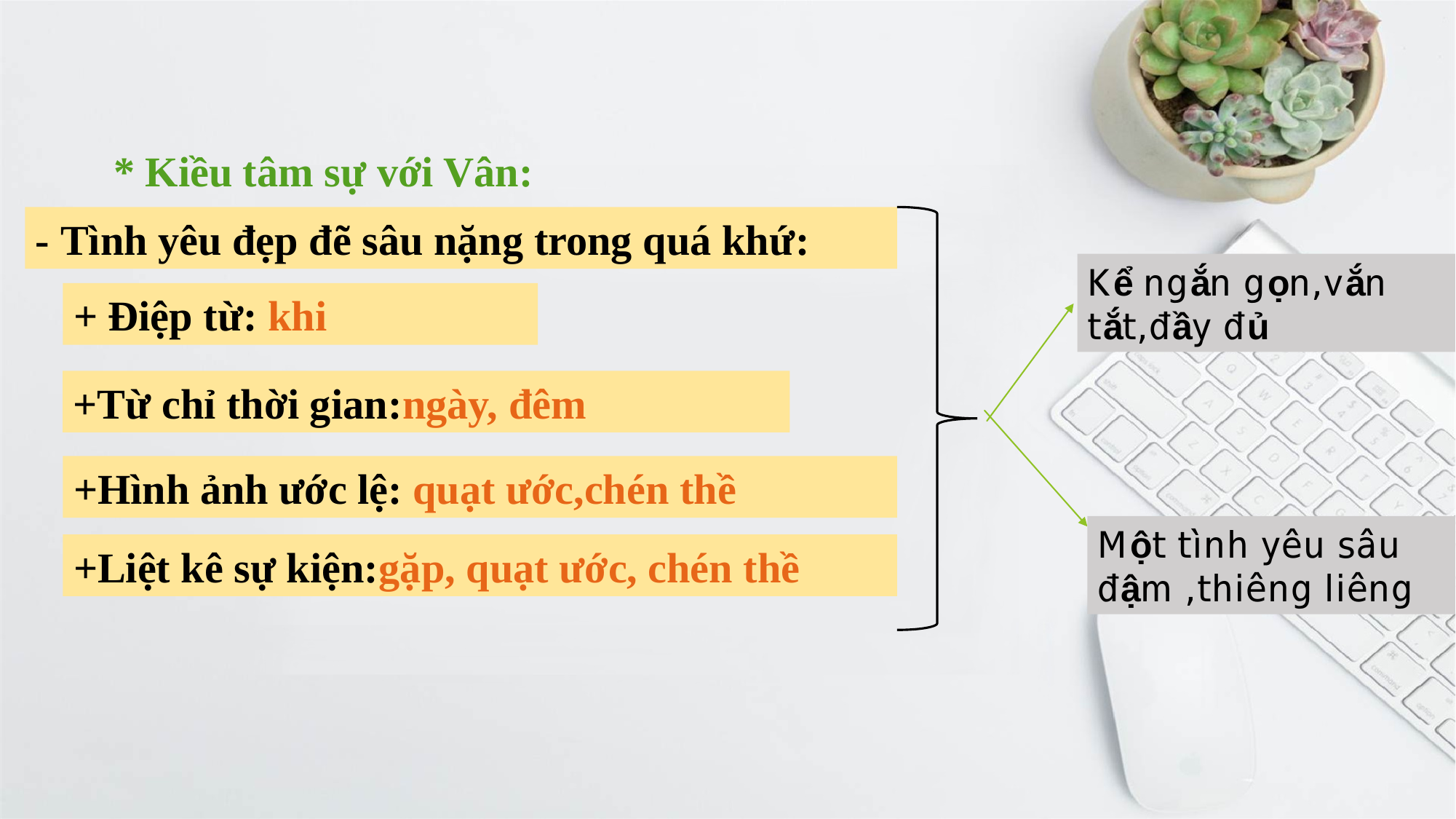

* Kiều tâm sự với Vân:
- Tình yêu đẹp đẽ sâu nặng trong quá khứ:

Kể ngắn gọn,vắn tắt,đầy đủ
+ Điệp từ: khi
+Từ chỉ thời gian:ngày, đêm
+Hình ảnh ước lệ: quạt ước,chén thề
Một tình yêu sâu đậm ,thiêng liêng
+Liệt kê sự kiện:gặp, quạt ước, chén thề